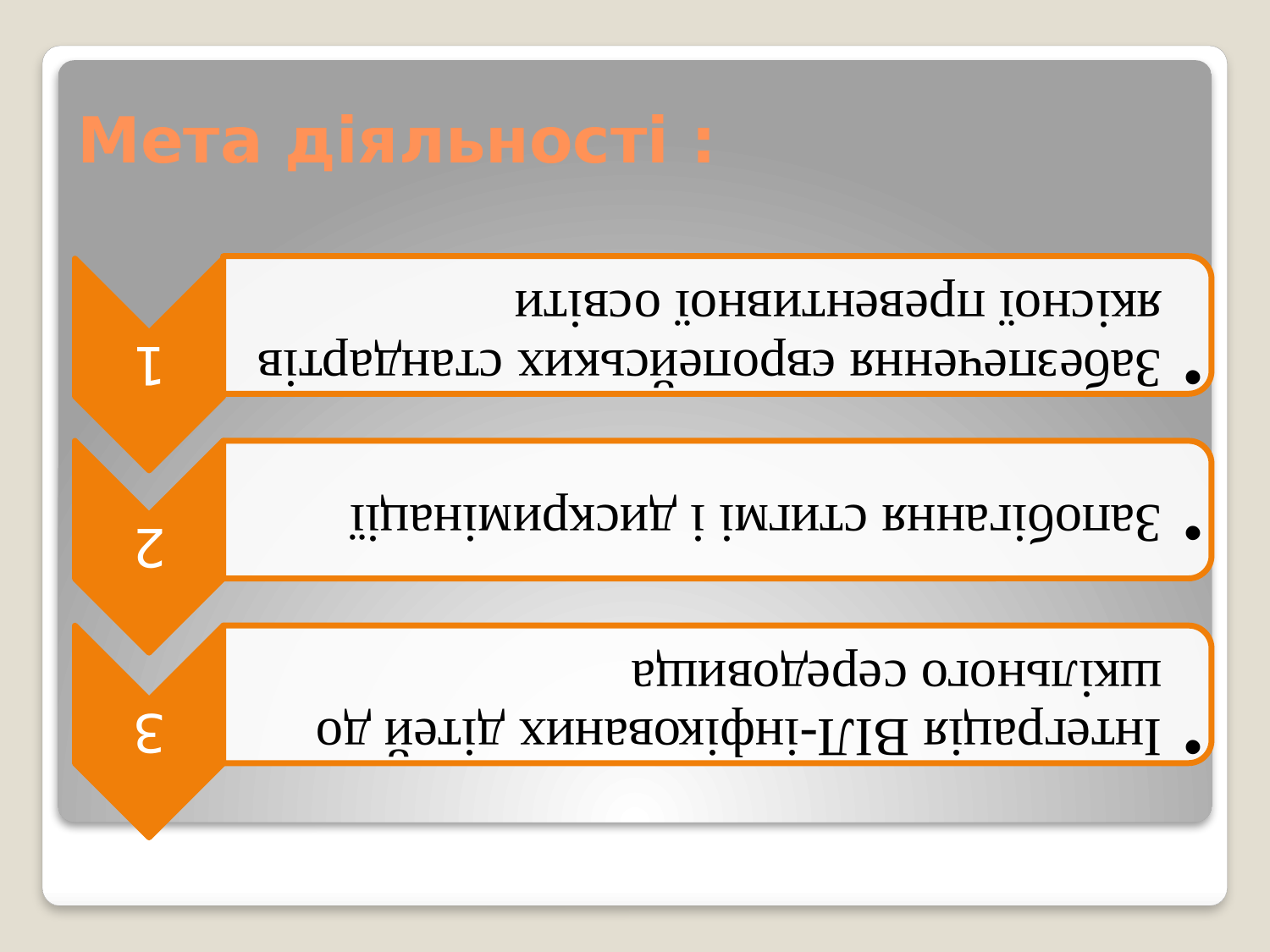

# Мета діяльності :
1
Забезпечення європейських стандартів якісної превентивної освіти
2
Запобігання стигмі і дискримінації
3
Інтеграція ВІЛ-інфікованих дітей до шкільного середовища